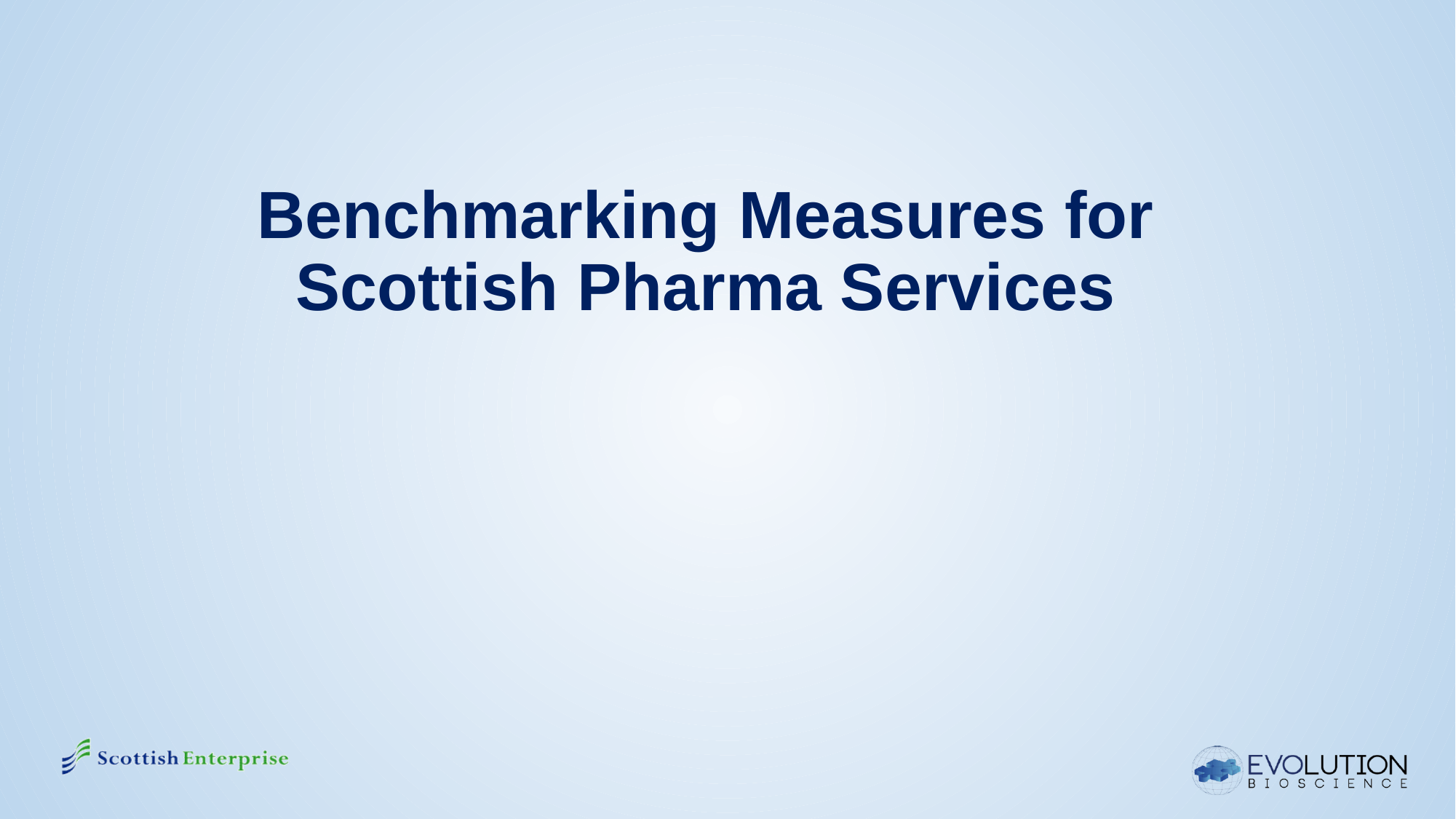

# Benchmarking Measures for Scottish Pharma Services